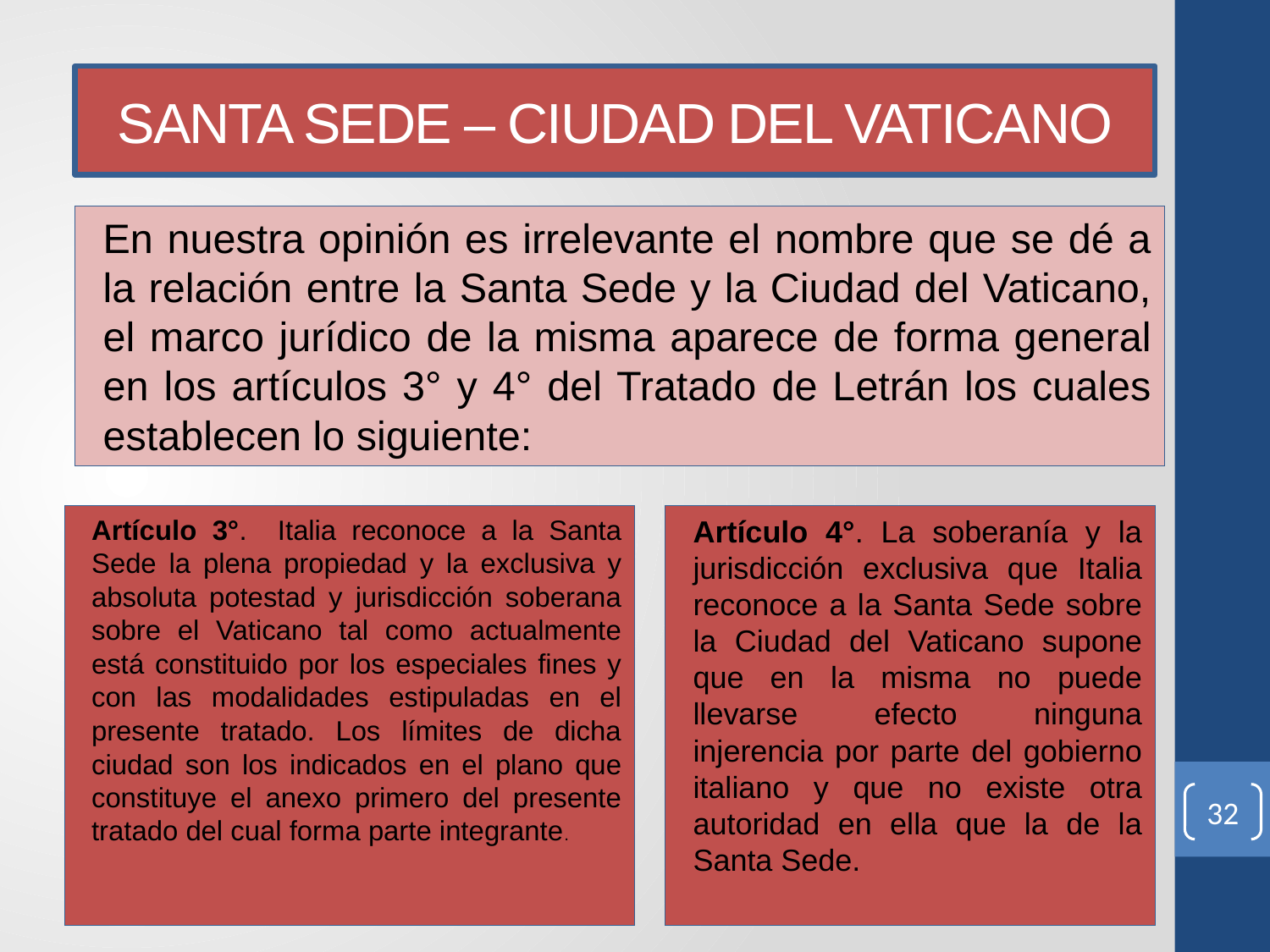

# SANTA SEDE – CIUDAD DEL VATICANO
En nuestra opinión es irrelevante el nombre que se dé a la relación entre la Santa Sede y la Ciudad del Vaticano, el marco jurídico de la misma aparece de forma general en los artículos 3° y 4° del Tratado de Letrán los cuales establecen lo siguiente:

Artículo 3°.  Italia reconoce a la Santa Sede la plena propiedad y la exclusiva y absoluta potestad y jurisdicción soberana sobre el Vaticano tal como actualmente está constituido por los especiales fines y con las modalidades estipuladas en el presente tratado. Los límites de dicha ciudad son los indicados en el plano que constituye el anexo primero del presente tratado del cual forma parte integrante.

Artículo 4°. La soberanía y la jurisdicción exclusiva que Italia reconoce a la Santa Sede sobre la Ciudad del Vaticano supone que en la misma no puede llevarse efecto ninguna injerencia por parte del gobierno italiano y que no existe otra autoridad en ella que la de la Santa Sede.

32